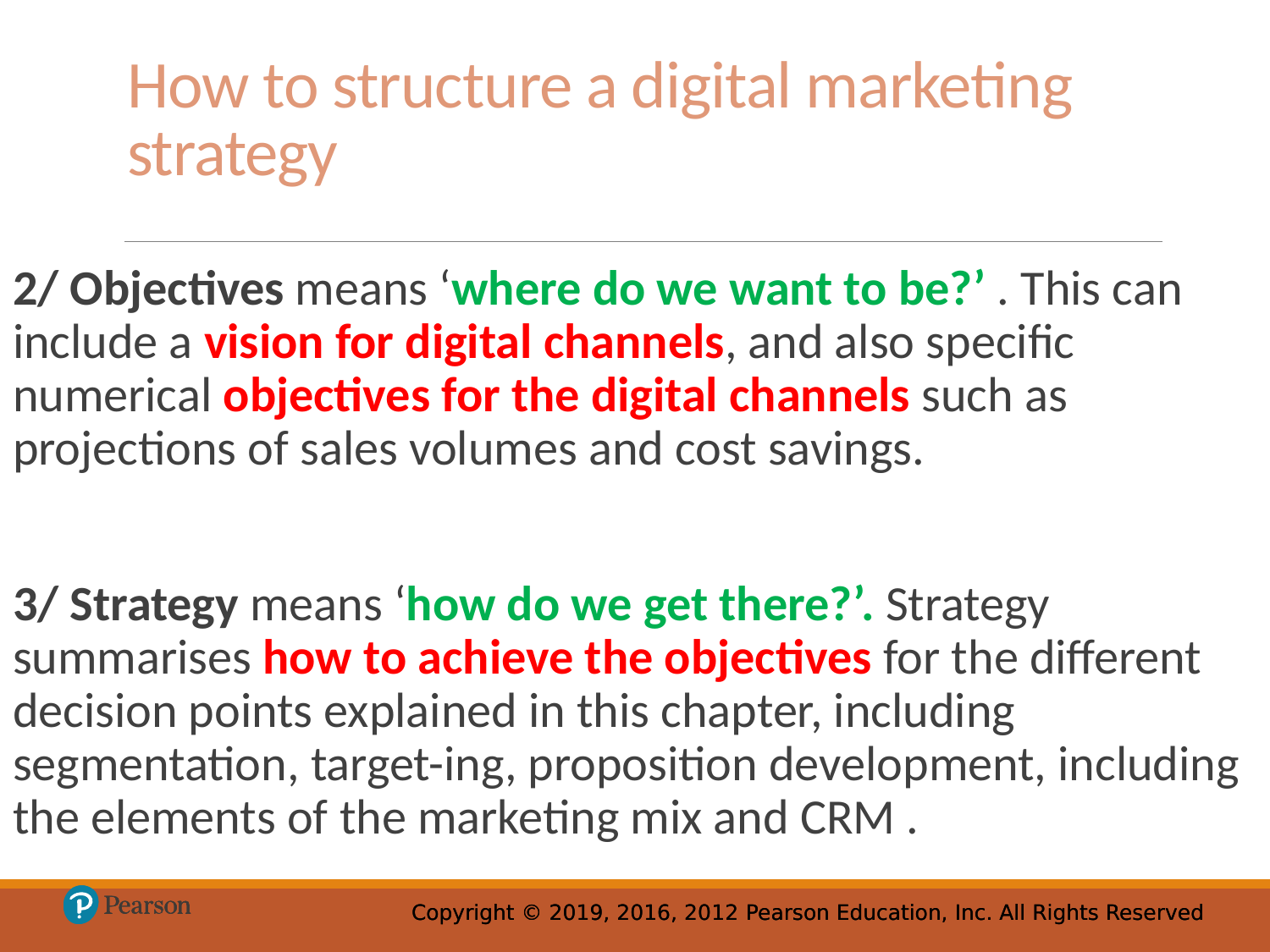

# How to structure a digital marketing strategy
2/ Objectives means ‘where do we want to be?’ . This can include a vision for digital channels, and also specific numerical objectives for the digital channels such as projections of sales volumes and cost savings.

3/ Strategy means ‘how do we get there?’. Strategy summarises how to achieve the objectives for the different decision points explained in this chapter, including segmentation, target-ing, proposition development, including the elements of the marketing mix and CRM .